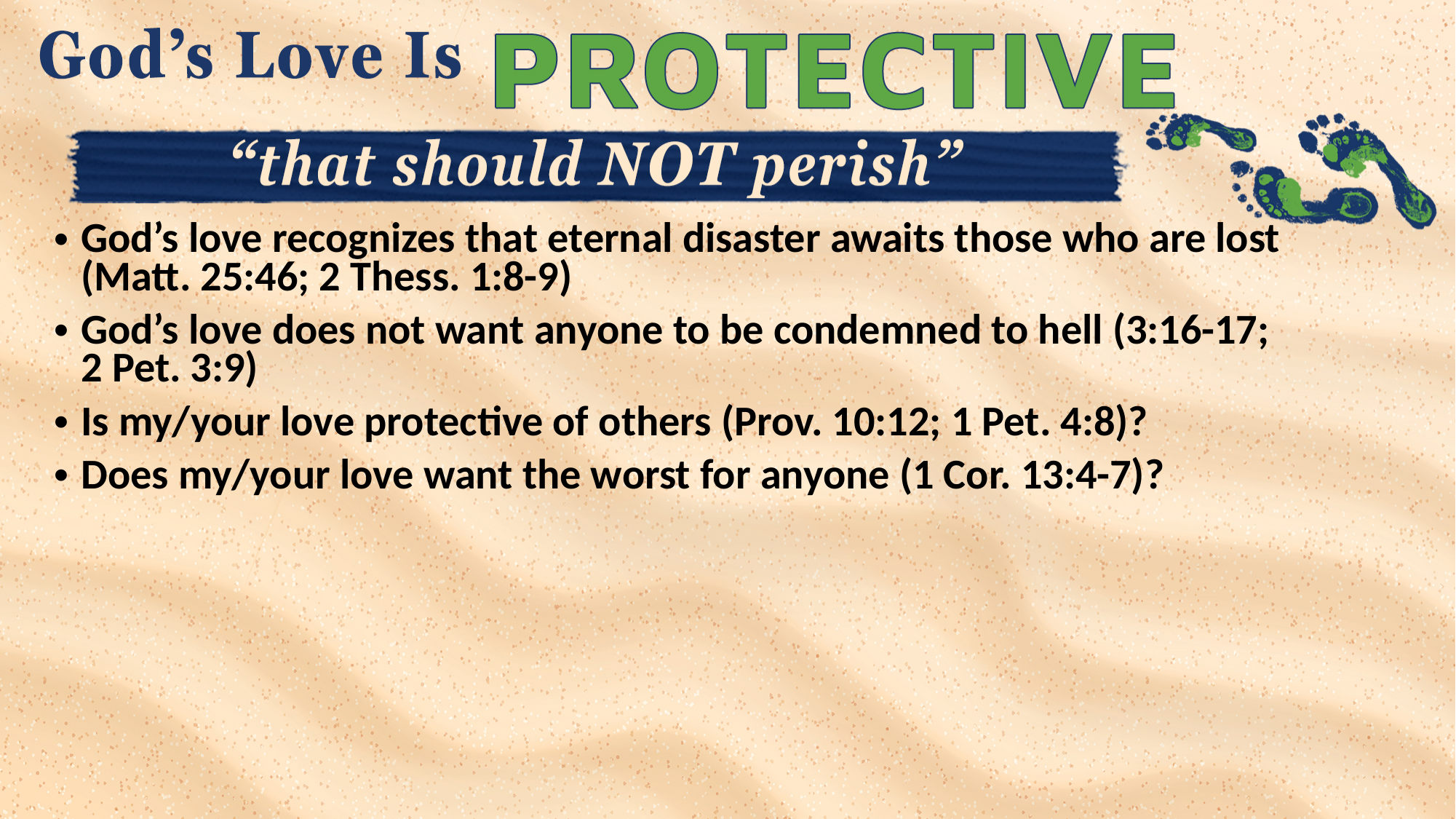

God’s love recognizes that eternal disaster awaits those who are lost
(Matt. 25:46; 2 Thess. 1:8-9)
God’s love does not want anyone to be condemned to hell (3:16-17;
2 Pet. 3:9)
Is my/your love protective of others (Prov. 10:12; 1 Pet. 4:8)?
Does my/your love want the worst for anyone (1 Cor. 13:4-7)?